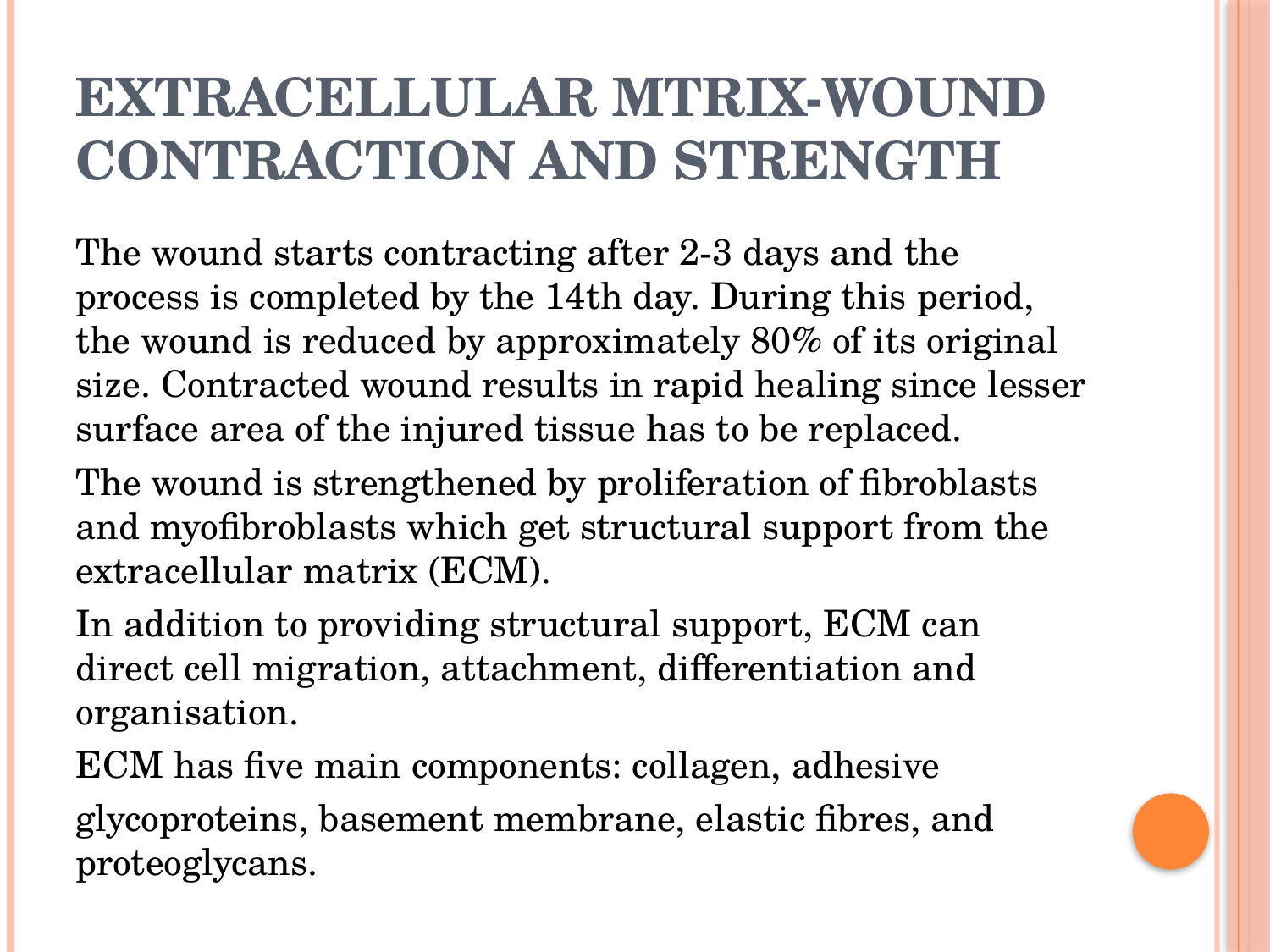

# EXTRACELLULAR MTRIX-WOUND CONTRACTION AND STRENGTH
The wound starts contracting after 2-3 days and the process is completed by the 14th day. During this period, the wound is reduced by approximately 80% of its original  size. Contracted wound results in rapid healing since lesser surface area of the injured tissue has to be replaced.
The wound is strengthened by proliferation of fibroblasts and myofibroblasts which get structural support from the extracellular matrix (ECM).
In addition to providing structural support, ECM can direct cell migration, attachment, differentiation and organisation.
ECM has five main components: collagen, adhesive
glycoproteins, basement membrane, elastic fibres, and proteoglycans.